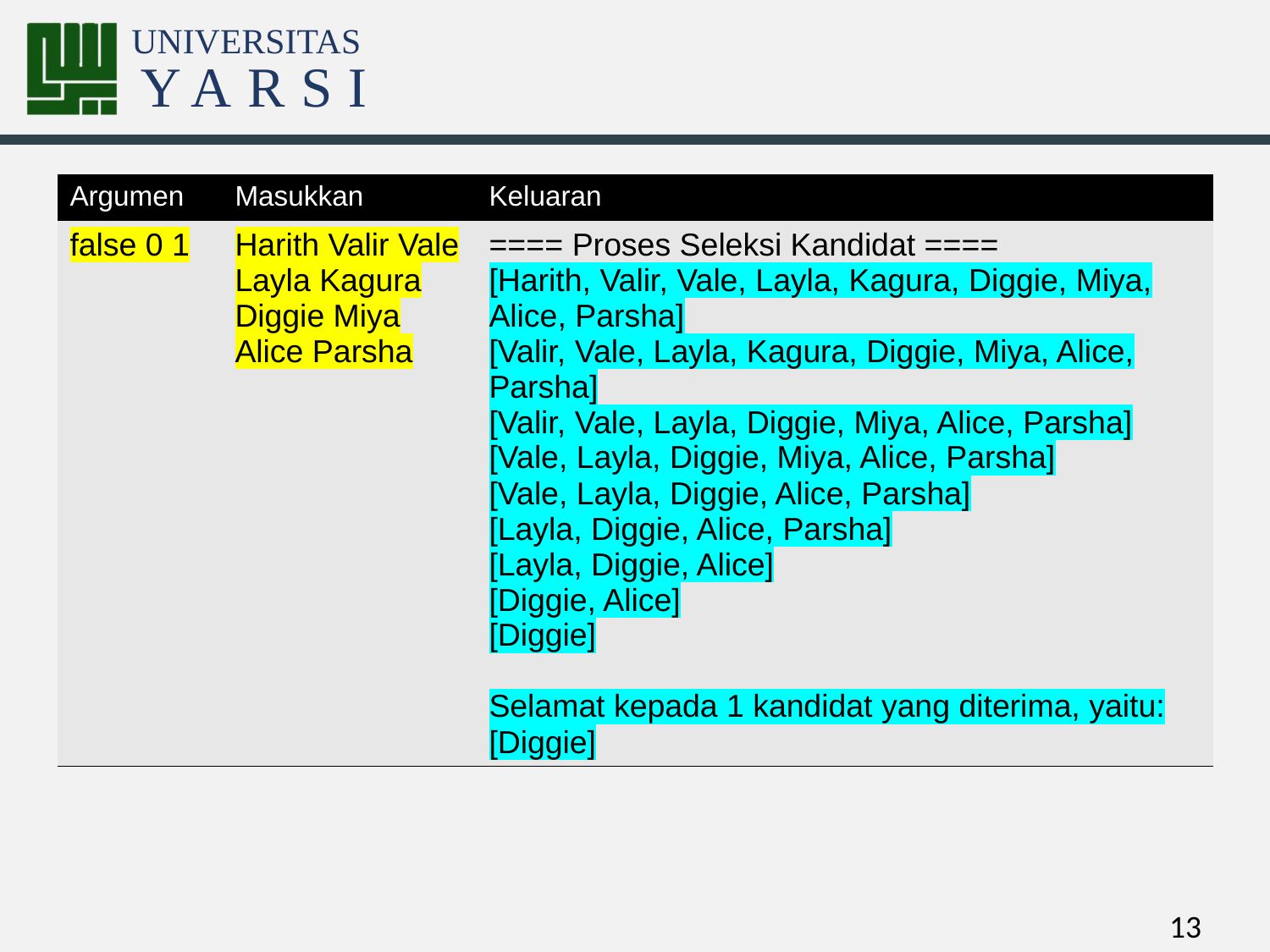

#
| Argumen | Masukkan | Keluaran |
| --- | --- | --- |
| false 0 1 | Harith Valir Vale Layla Kagura Diggie Miya Alice Parsha | ==== Proses Seleksi Kandidat ==== [Harith, Valir, Vale, Layla, Kagura, Diggie, Miya, Alice, Parsha] [Valir, Vale, Layla, Kagura, Diggie, Miya, Alice, Parsha] [Valir, Vale, Layla, Diggie, Miya, Alice, Parsha] [Vale, Layla, Diggie, Miya, Alice, Parsha] [Vale, Layla, Diggie, Alice, Parsha] [Layla, Diggie, Alice, Parsha] [Layla, Diggie, Alice] [Diggie, Alice] [Diggie] Selamat kepada 1 kandidat yang diterima, yaitu: [Diggie] |